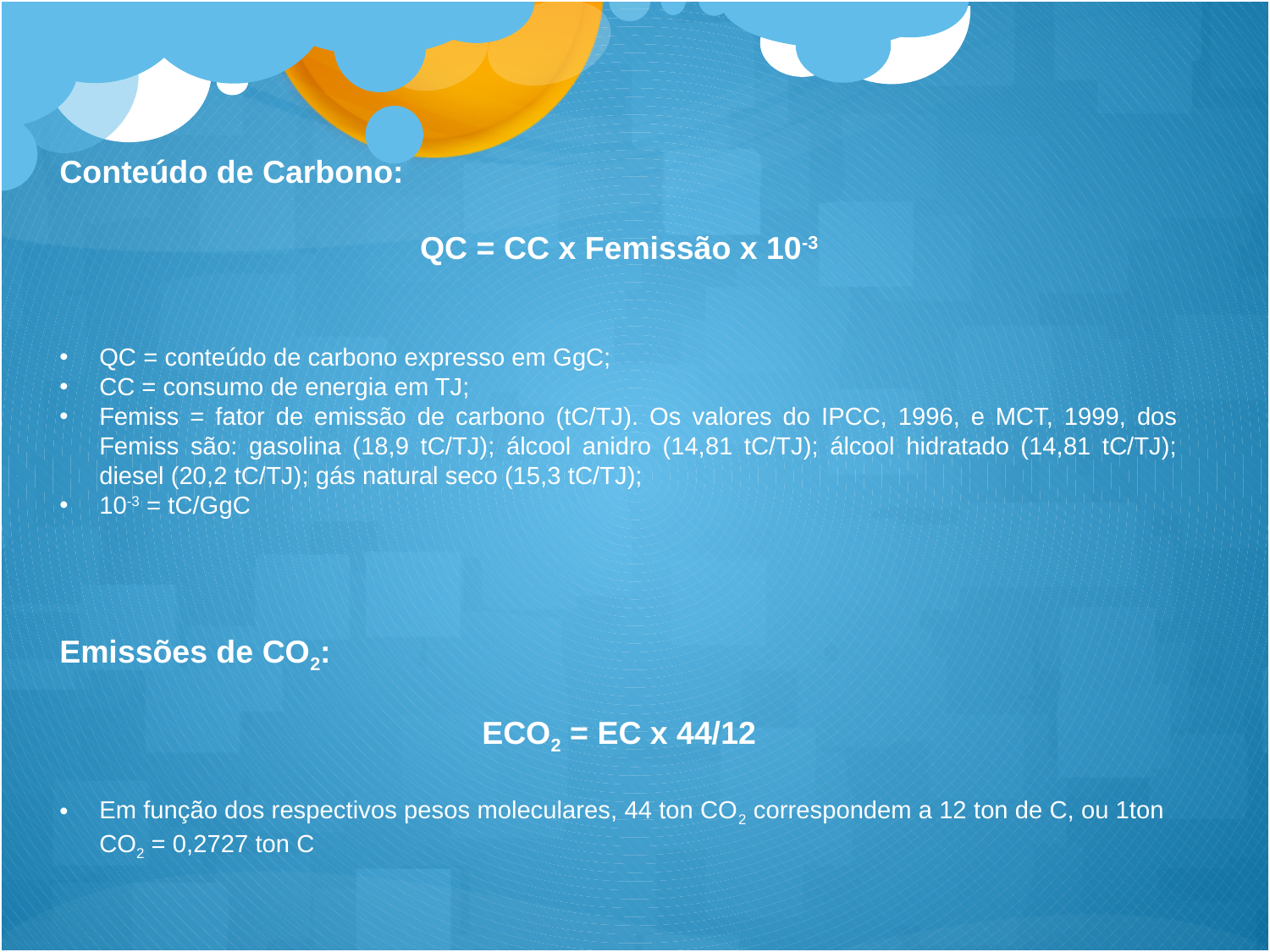

Conteúdo de Carbono:

QC = CC x Femissão x 10-3

QC = conteúdo de carbono expresso em GgC;
CC = consumo de energia em TJ;
Femiss = fator de emissão de carbono (tC/TJ). Os valores do IPCC, 1996, e MCT, 1999, dos Femiss são: gasolina (18,9 tC/TJ); álcool anidro (14,81 tC/TJ); álcool hidratado (14,81 tC/TJ); diesel (20,2 tC/TJ); gás natural seco (15,3 tC/TJ);
10-3 = tC/GgC
Emissões de CO2:

ECO2 = EC x 44/12

Em função dos respectivos pesos moleculares, 44 ton CO2 correspondem a 12 ton de C, ou 1ton CO2 = 0,2727 ton C